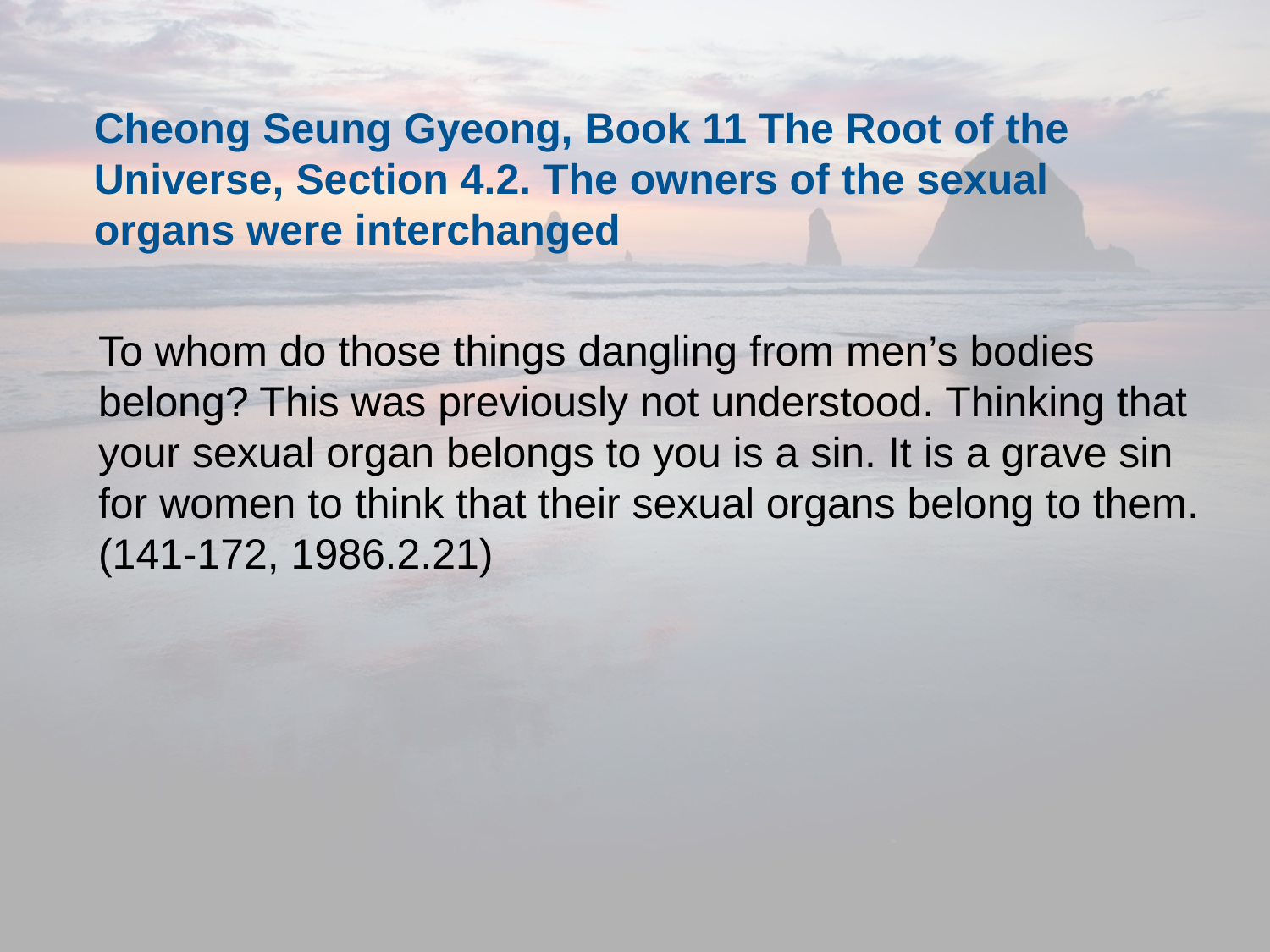

Cheong Seung Gyeong, Book 11 The Root of the Universe, Section 4.2. The owners of the sexual organs were interchanged
To whom do those things dangling from men’s bodies belong? This was previously not understood. Thinking that your sexual organ belongs to you is a sin. It is a grave sin for women to think that their sexual organs belong to them. (141-172, 1986.2.21)